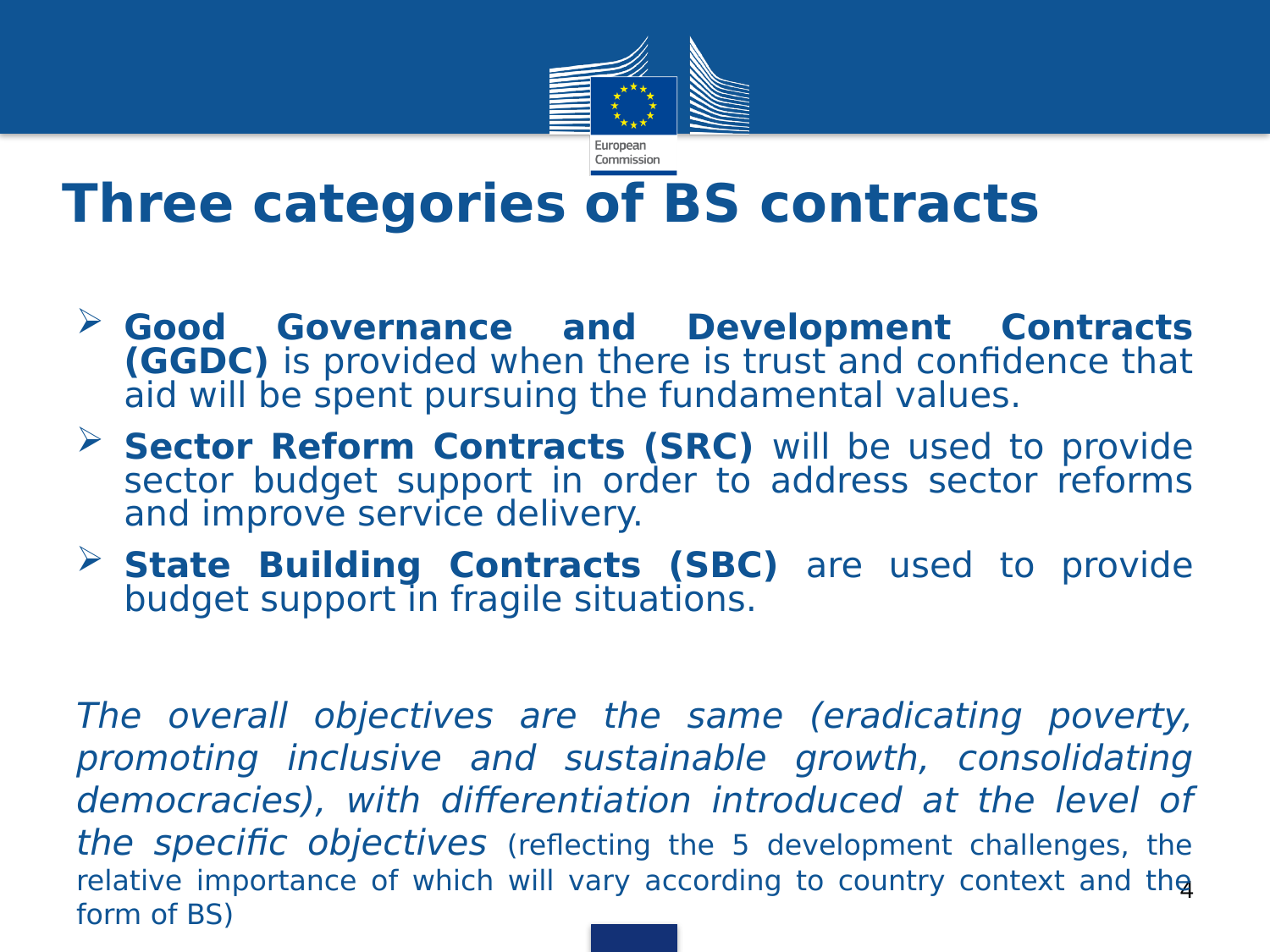

# Three categories of BS contracts

Good Governance and Development Contracts (GGDC) is provided when there is trust and confidence that aid will be spent pursuing the fundamental values.
Sector Reform Contracts (SRC) will be used to provide sector budget support in order to address sector reforms and improve service delivery.
State Building Contracts (SBC) are used to provide budget support in fragile situations.

The overall objectives are the same (eradicating poverty, promoting inclusive and sustainable growth, consolidating democracies), with differentiation introduced at the level of the specific objectives (reflecting the 5 development challenges, the relative importance of which will vary according to country context and the form of BS)
.

4